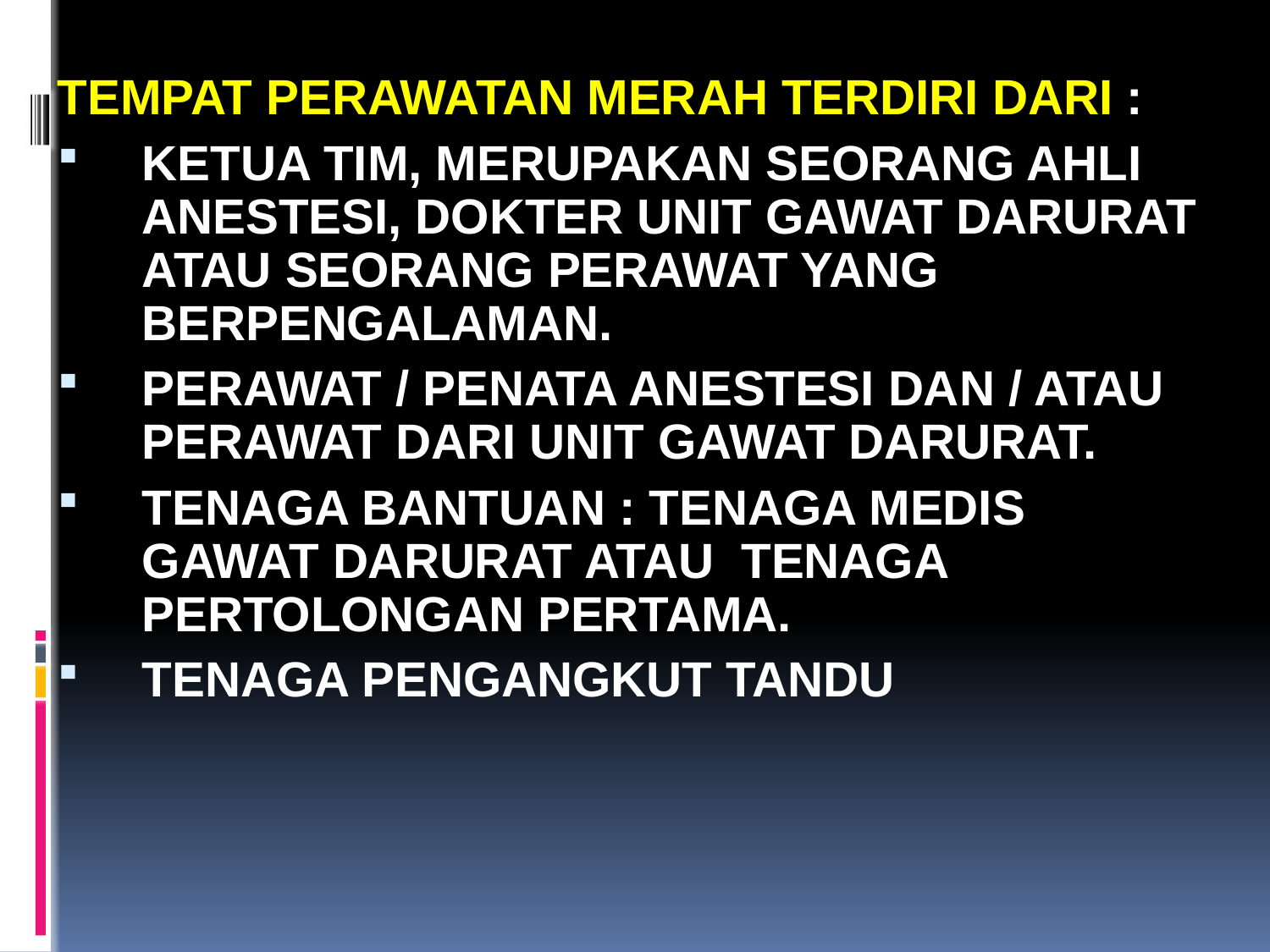

TEMPAT PERAWATAN MERAH TERDIRI DARI :
KETUA TIM, MERUPAKAN SEORANG AHLI ANESTESI, DOKTER UNIT GAWAT DARURAT ATAU SEORANG PERAWAT YANG BERPENGALAMAN.
PERAWAT / PENATA ANESTESI DAN / ATAU PERAWAT DARI UNIT GAWAT DARURAT.
TENAGA BANTUAN : TENAGA MEDIS GAWAT DARURAT ATAU  TENAGA PERTOLONGAN PERTAMA.
TENAGA PENGANGKUT TANDU